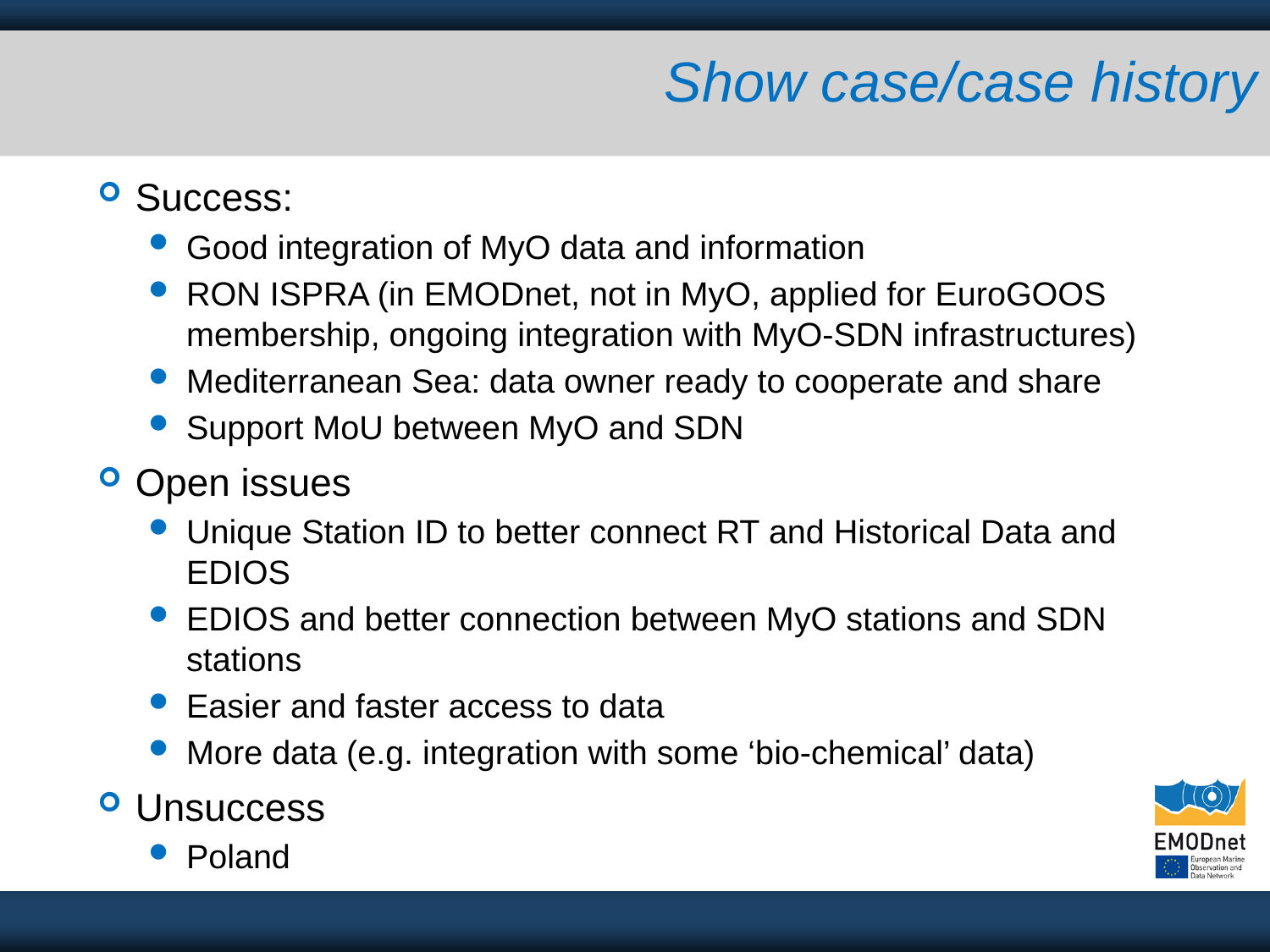

# Show case/case history
Success:
Good integration of MyO data and information
RON ISPRA (in EMODnet, not in MyO, applied for EuroGOOS membership, ongoing integration with MyO-SDN infrastructures)
Mediterranean Sea: data owner ready to cooperate and share
Support MoU between MyO and SDN
Open issues
Unique Station ID to better connect RT and Historical Data and EDIOS
EDIOS and better connection between MyO stations and SDN stations
Easier and faster access to data
More data (e.g. integration with some ‘bio-chemical’ data)
Unsuccess
Poland